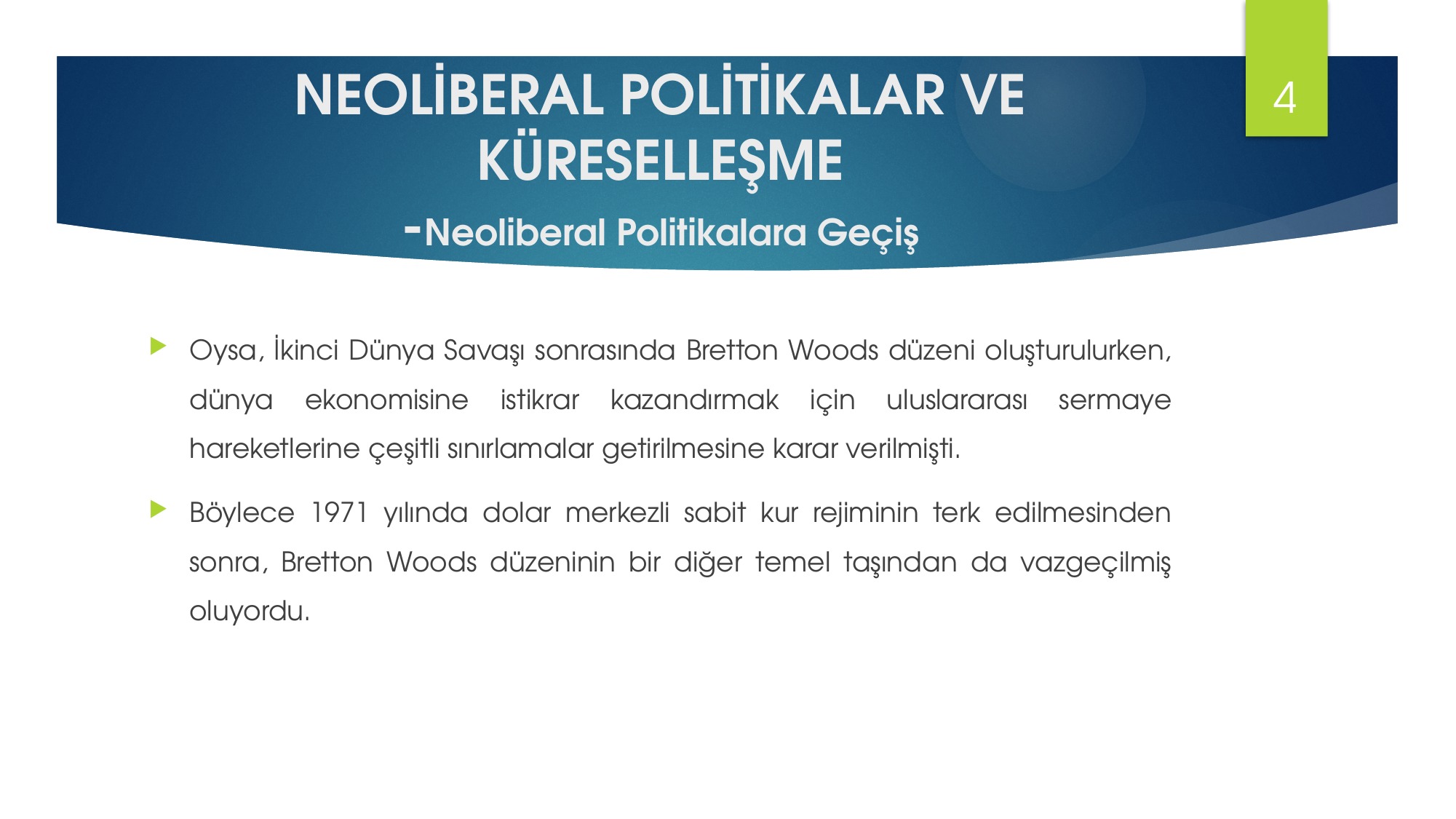

4
# NEOLİBERAL POLİTİKALAR VE KÜRESELLEŞME -Neoliberal Politikalara Geçiş
Oysa, İkinci Dünya Savaşı sonrasında Bretton Woods düzeni oluşturulurken, dünya ekonomisine istikrar kazandırmak için uluslararası sermaye hareketlerine çeşitli sınırlamalar getirilmesine karar verilmişti.
Böylece 1971 yılında dolar merkezli sabit kur rejiminin terk edilmesinden sonra, Bretton Woods düzeninin bir diğer temel taşından da vazgeçilmiş oluyordu.